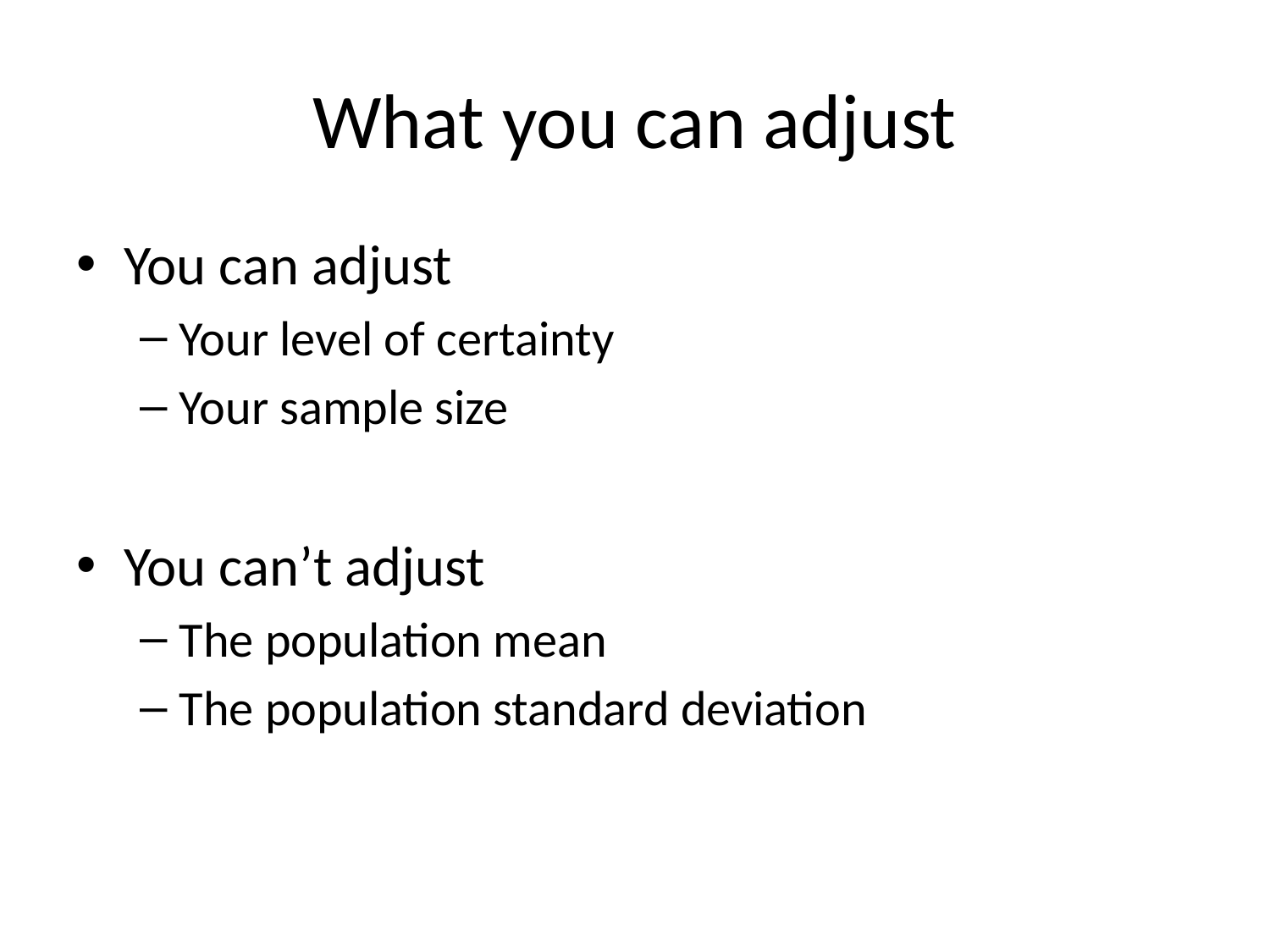

# What you can adjust
You can adjust
Your level of certainty
Your sample size

You can’t adjust
The population mean
The population standard deviation